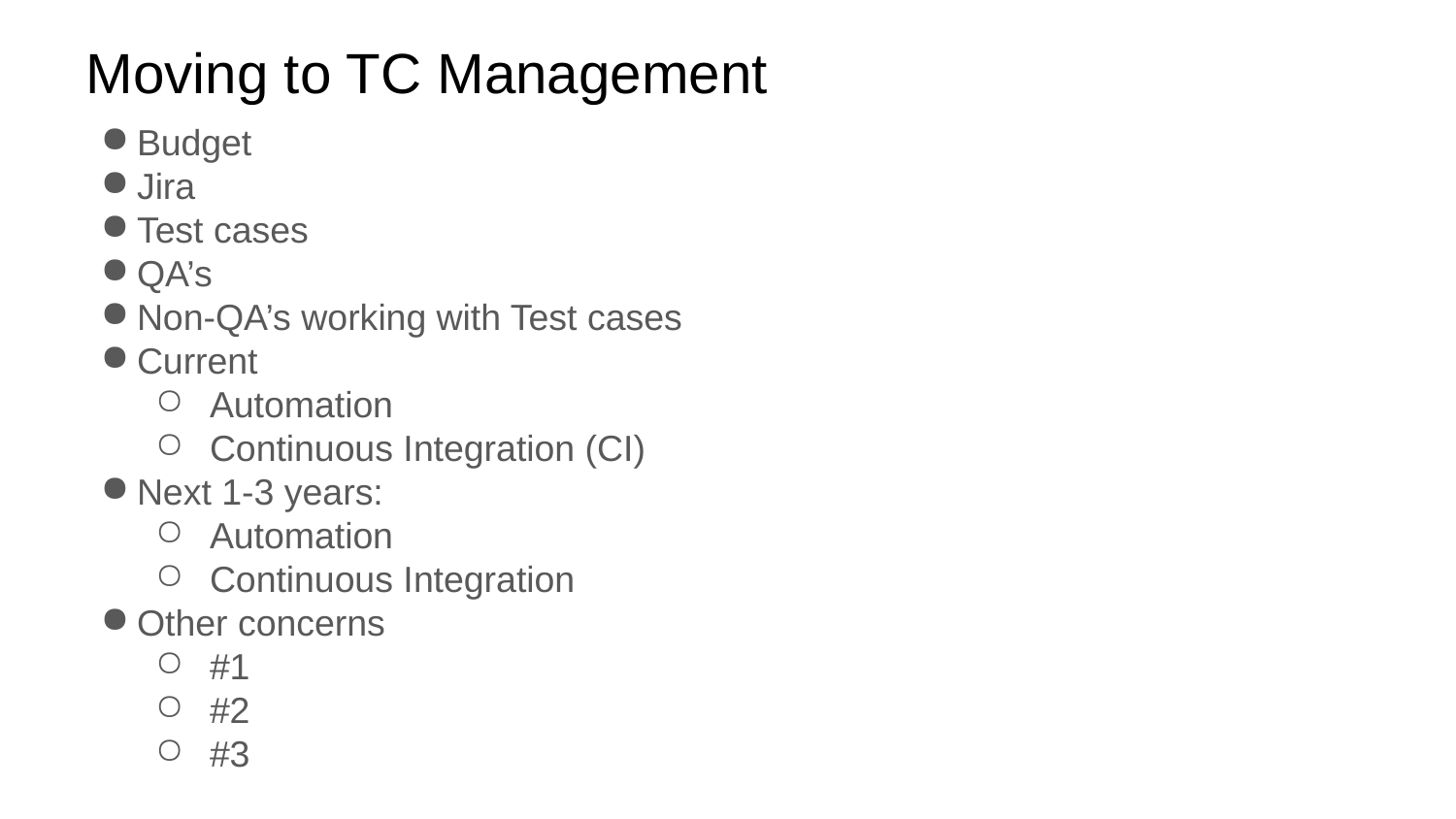

# Moving to TC Management
Budget
Jira
Test cases
QA’s
Non-QA’s working with Test cases
Current
Automation
Continuous Integration (CI)
Next 1-3 years:
Automation
Continuous Integration
Other concerns
#1
#2
#3